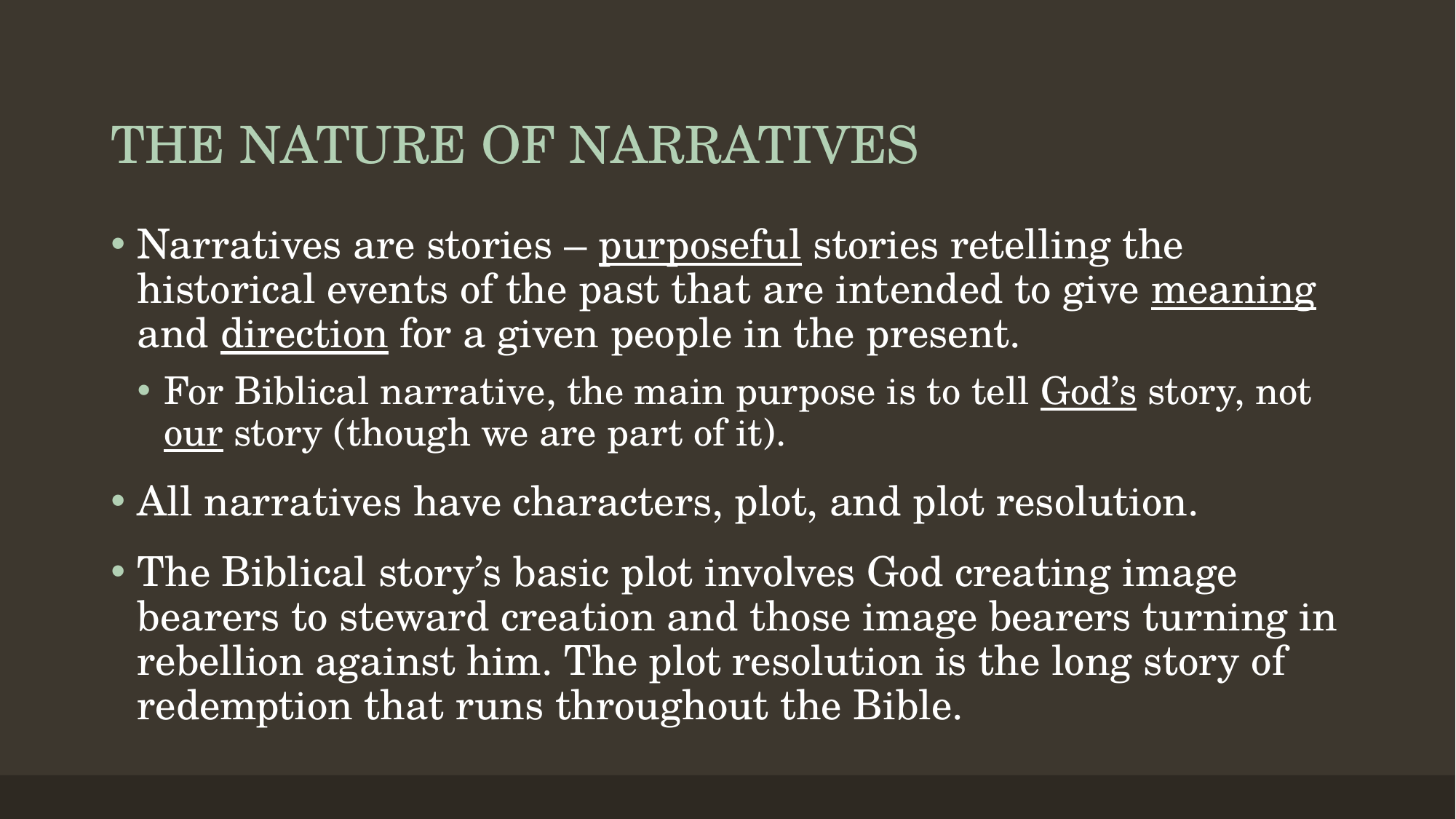

# THE NATURE OF NARRATIVES
Narratives are stories – purposeful stories retelling the historical events of the past that are intended to give meaning and direction for a given people in the present.
For Biblical narrative, the main purpose is to tell God’s story, not our story (though we are part of it).
All narratives have characters, plot, and plot resolution.
The Biblical story’s basic plot involves God creating image bearers to steward creation and those image bearers turning in rebellion against him. The plot resolution is the long story of redemption that runs throughout the Bible.